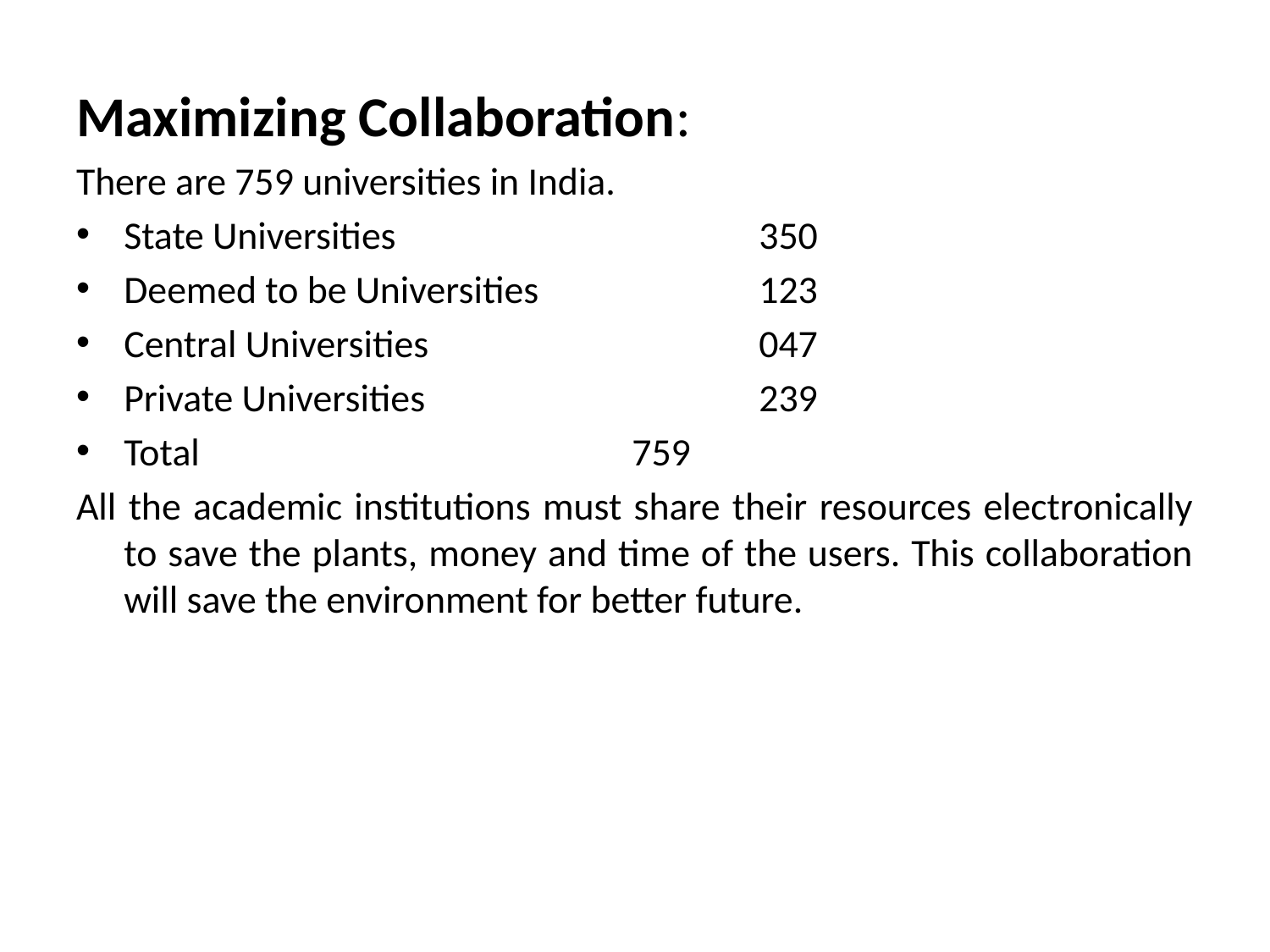

Maximizing Collaboration:
There are 759 universities in India.
State Universities 			350
Deemed to be Universities 		123
Central Universities 			047
Private Universities 			239
Total 				759
All the academic institutions must share their resources electronically to save the plants, money and time of the users. This collaboration will save the environment for better future.